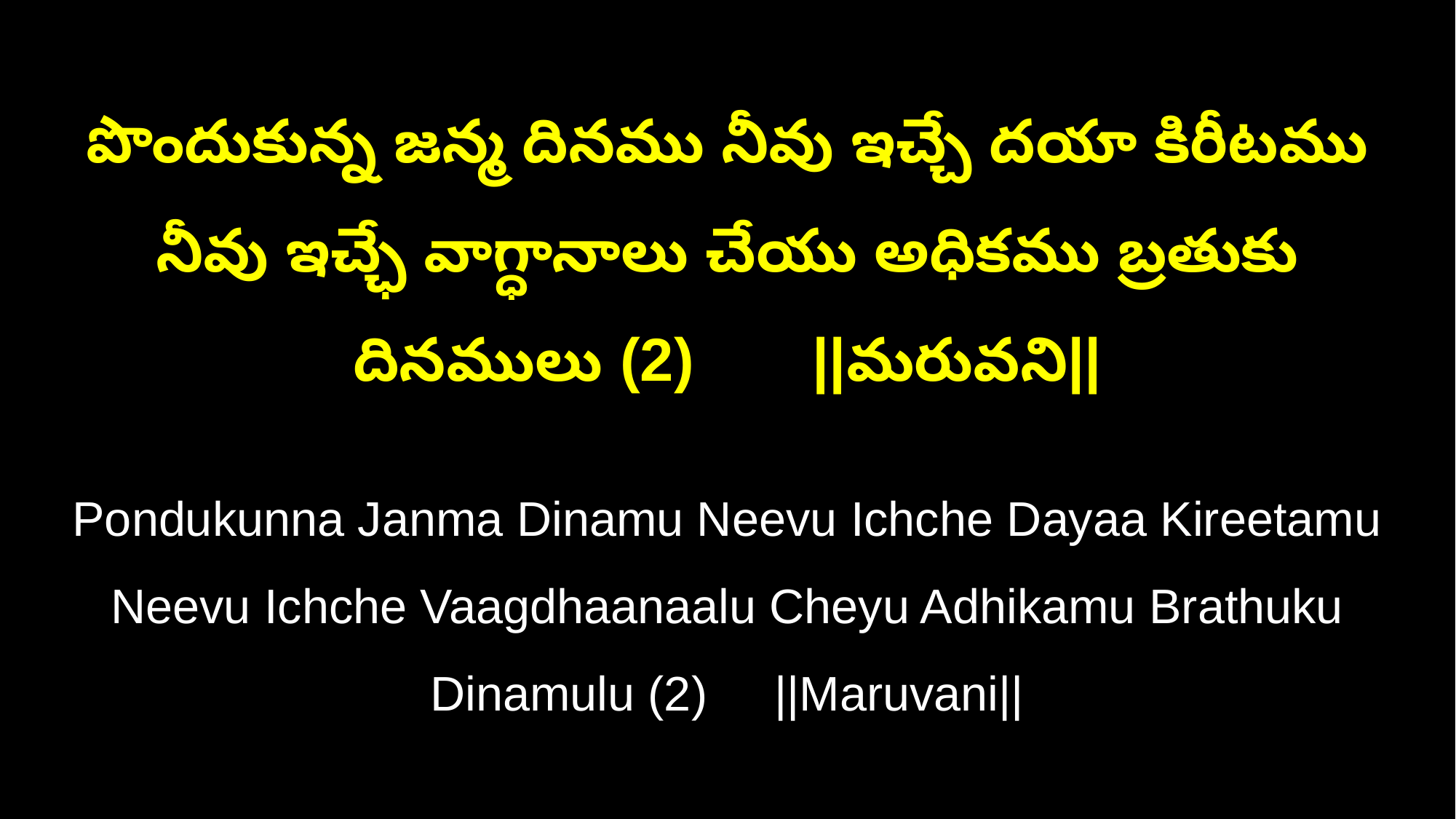

పొందుకున్న జన్మ దినము నీవు ఇచ్చే దయా కిరీటము
నీవు ఇచ్ఛే వాగ్ధానాలు చేయు అధికము బ్రతుకు దినములు (2)       ||మరువని||
Pondukunna Janma Dinamu Neevu Ichche Dayaa Kireetamu
Neevu Ichche Vaagdhaanaalu Cheyu Adhikamu Brathuku Dinamulu (2)     ||Maruvani||